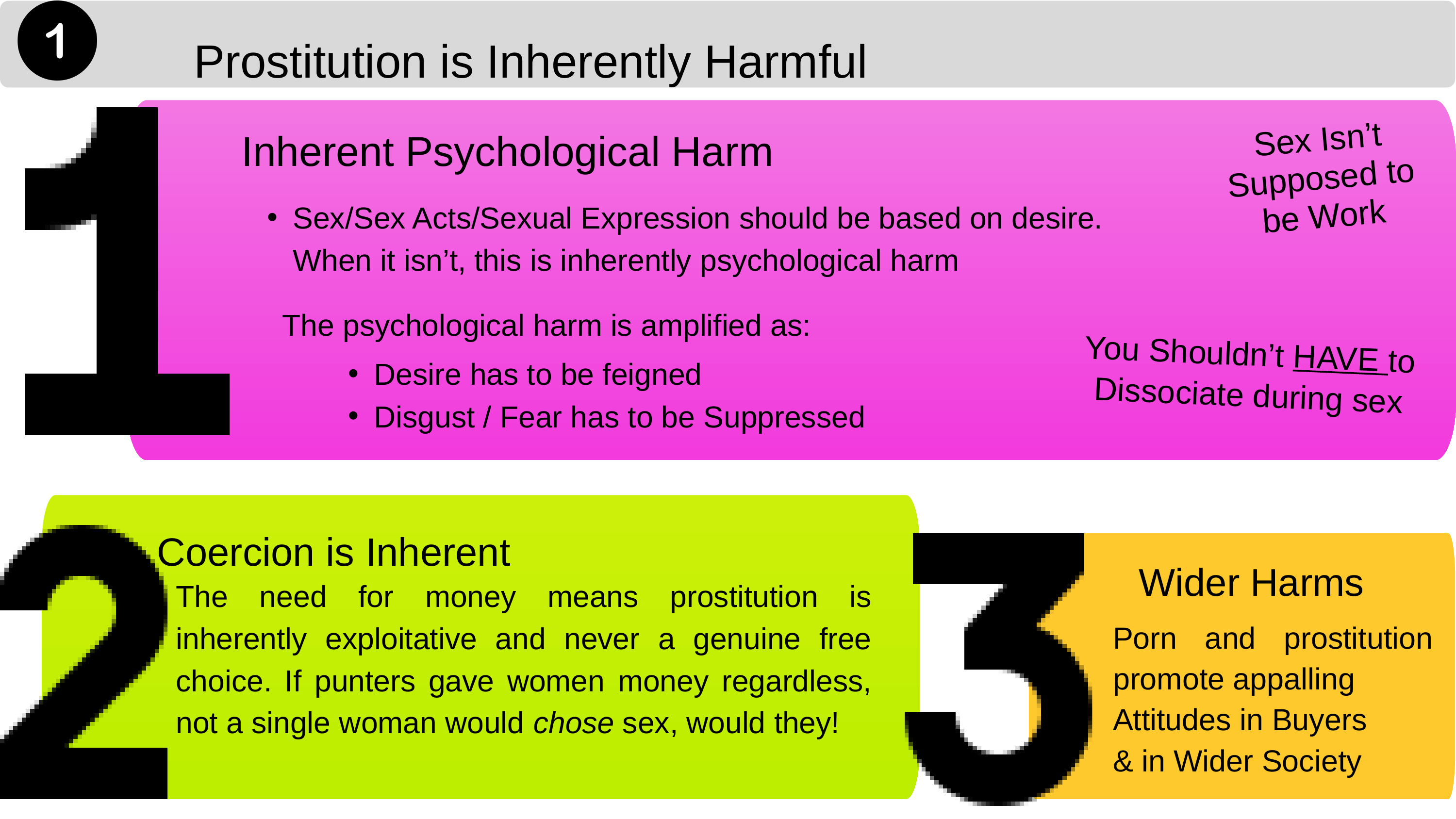

Prostitution is Inherently Harmful

Inherent Psychological Harm

Sex Isn’t Supposed to be Work
Sex/Sex Acts/Sexual Expression should be based on desire. When it isn’t, this is inherently psychological harm
The psychological harm is amplified as:
You Shouldn’t HAVE to Dissociate during sex
Desire has to be feigned
Disgust / Fear has to be Suppressed
Coercion is Inherent

Wider Harms

The need for money means prostitution is inherently exploitative and never a genuine free choice. If punters gave women money regardless, not a single woman would chose sex, would they!
Porn and prostitution promote appalling
Attitudes in Buyers
& in Wider Society